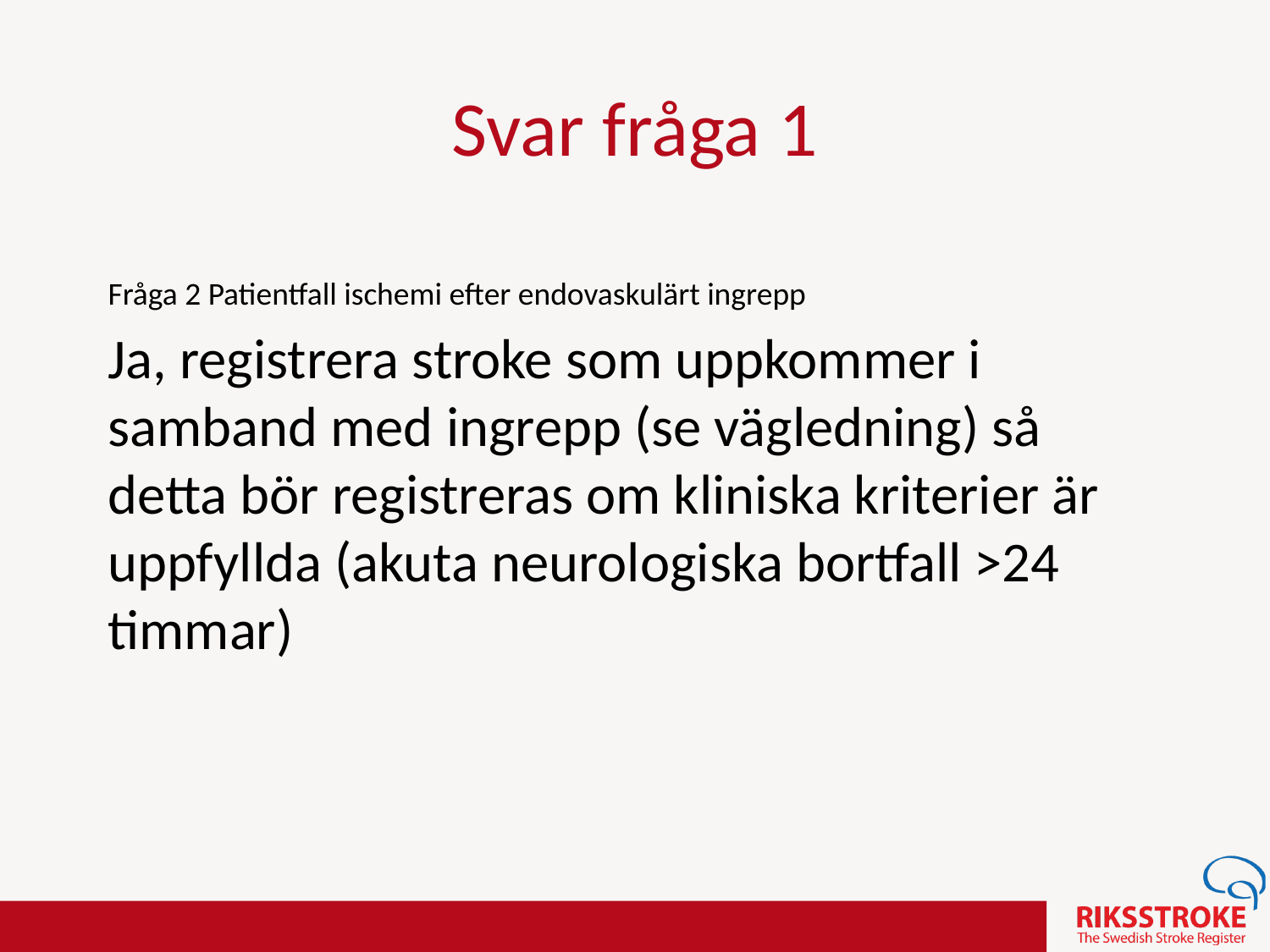

# Svar fråga 1
Fråga 2 Patientfall ischemi efter endovaskulärt ingrepp
Ja, registrera stroke som uppkommer i samband med ingrepp (se vägledning) så detta bör registreras om kliniska kriterier är uppfyllda (akuta neurologiska bortfall >24 timmar)